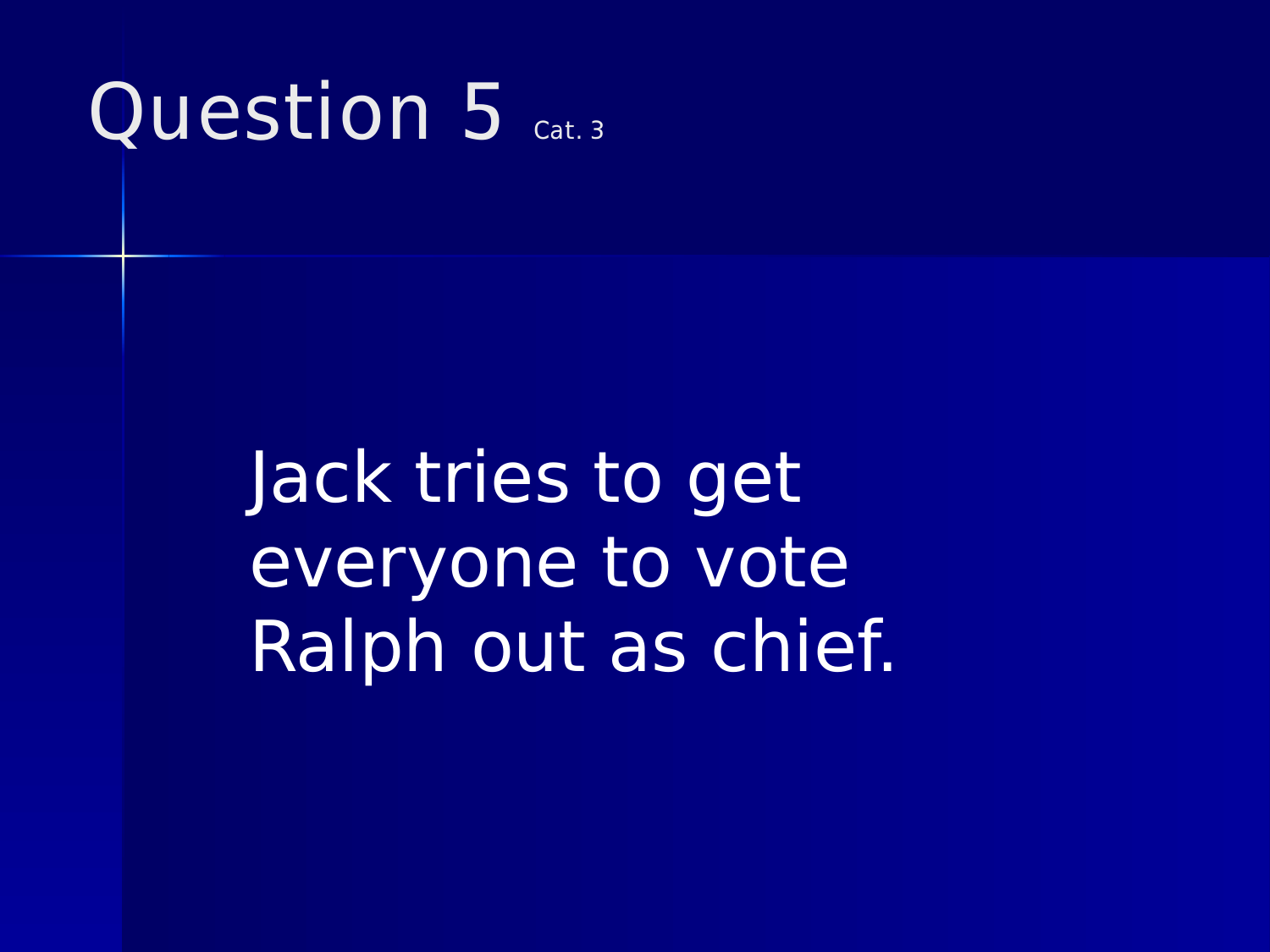

# Question 5 Cat. 3
Jack tries to get everyone to vote Ralph out as chief.